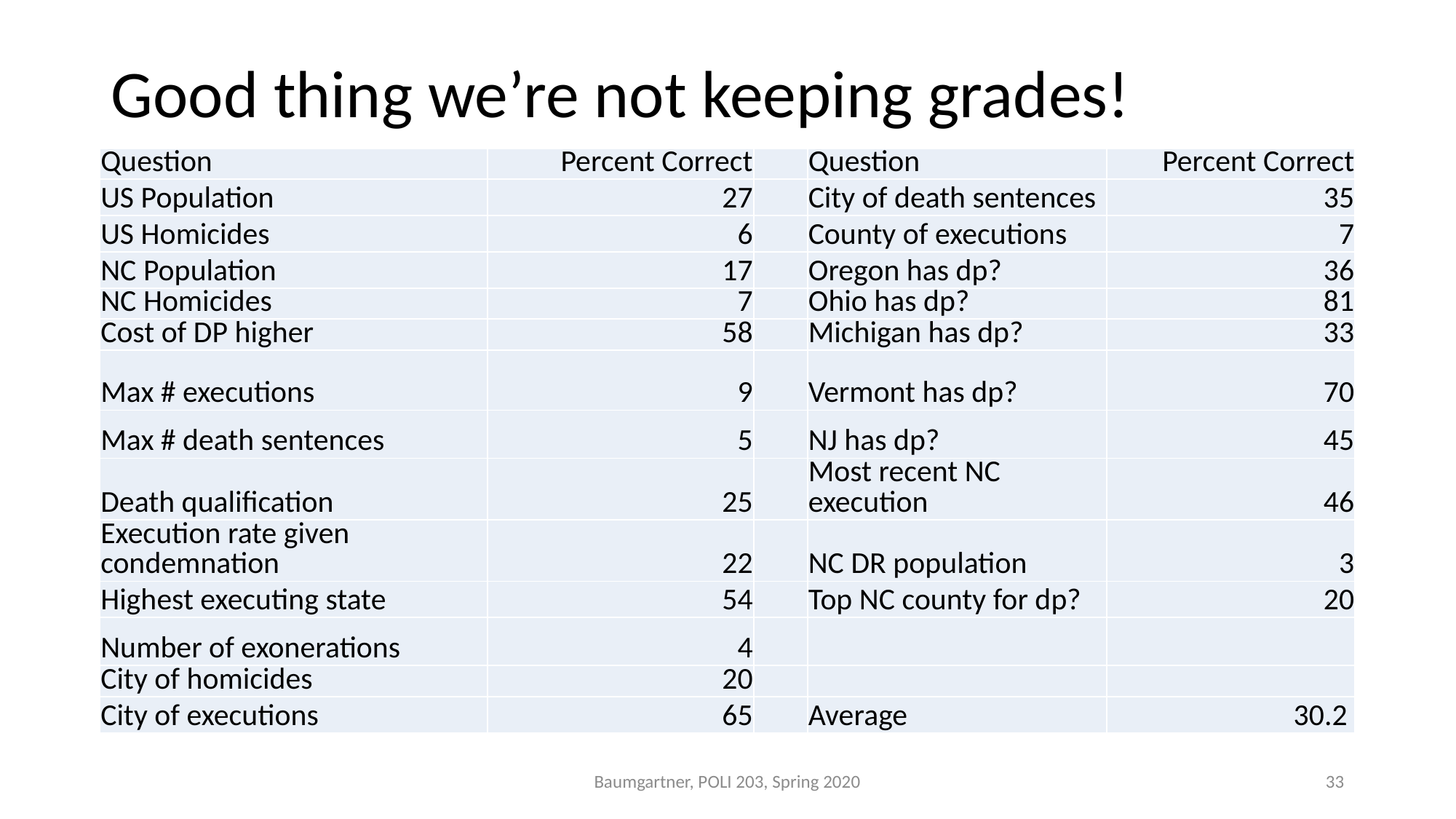

# Good thing we’re not keeping grades!
| Question | Percent Correct |  | Question | Percent Correct |
| --- | --- | --- | --- | --- |
| US Population | 27 |  | City of death sentences | 35 |
| US Homicides | 6 |  | County of executions | 7 |
| NC Population | 17 |  | Oregon has dp? | 36 |
| NC Homicides | 7 |  | Ohio has dp? | 81 |
| Cost of DP higher | 58 |  | Michigan has dp? | 33 |
| Max # executions | 9 |  | Vermont has dp? | 70 |
| Max # death sentences | 5 |  | NJ has dp? | 45 |
| Death qualification | 25 |  | Most recent NC execution | 46 |
| Execution rate given condemnation | 22 |  | NC DR population | 3 |
| Highest executing state | 54 |  | Top NC county for dp? | 20 |
| Number of exonerations | 4 |  |  |  |
| City of homicides | 20 |  |  |  |
| City of executions | 65 |  | Average | 30.2 |
Baumgartner, POLI 203, Spring 2020
33